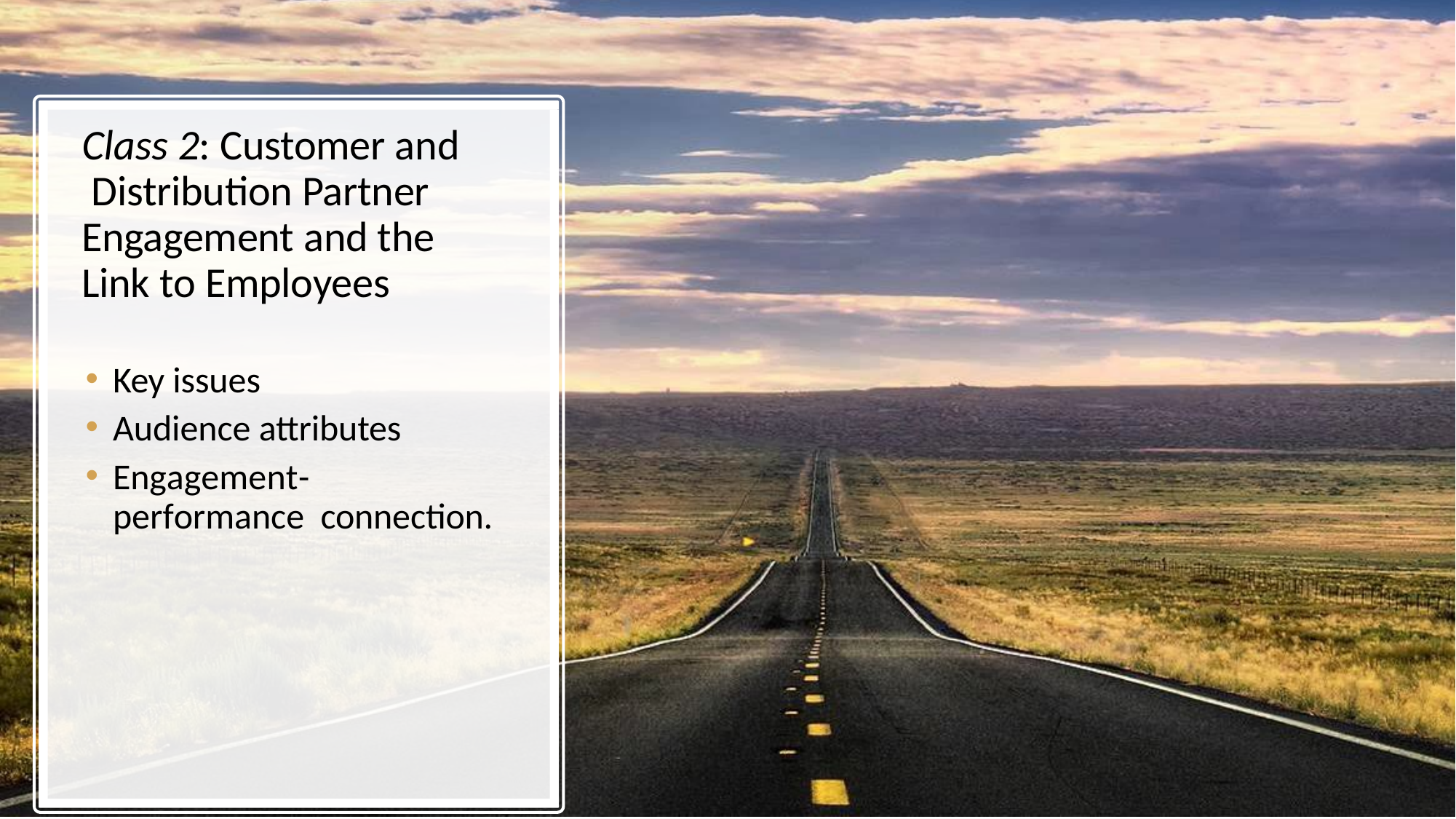

# Class 2: Customer and  Distribution Partner  Engagement and the  Link to Employees
Key issues
Audience attributes
Engagement-performance  connection.